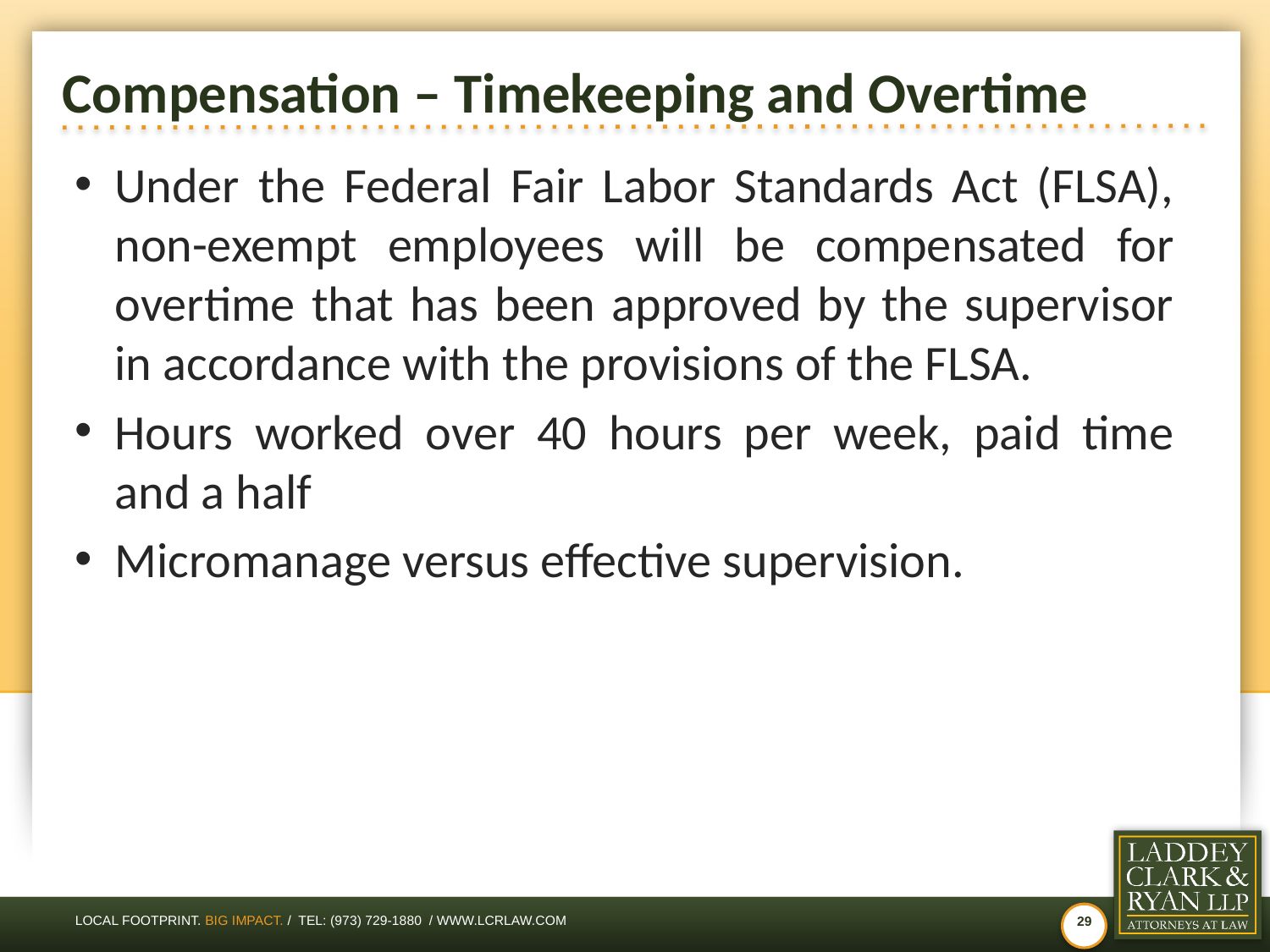

# Compensation – Timekeeping and Overtime
Under the Federal Fair Labor Standards Act (FLSA), non-exempt employees will be compensated for overtime that has been approved by the supervisor in accordance with the provisions of the FLSA.
Hours worked over 40 hours per week, paid time and a half
Micromanage versus effective supervision.